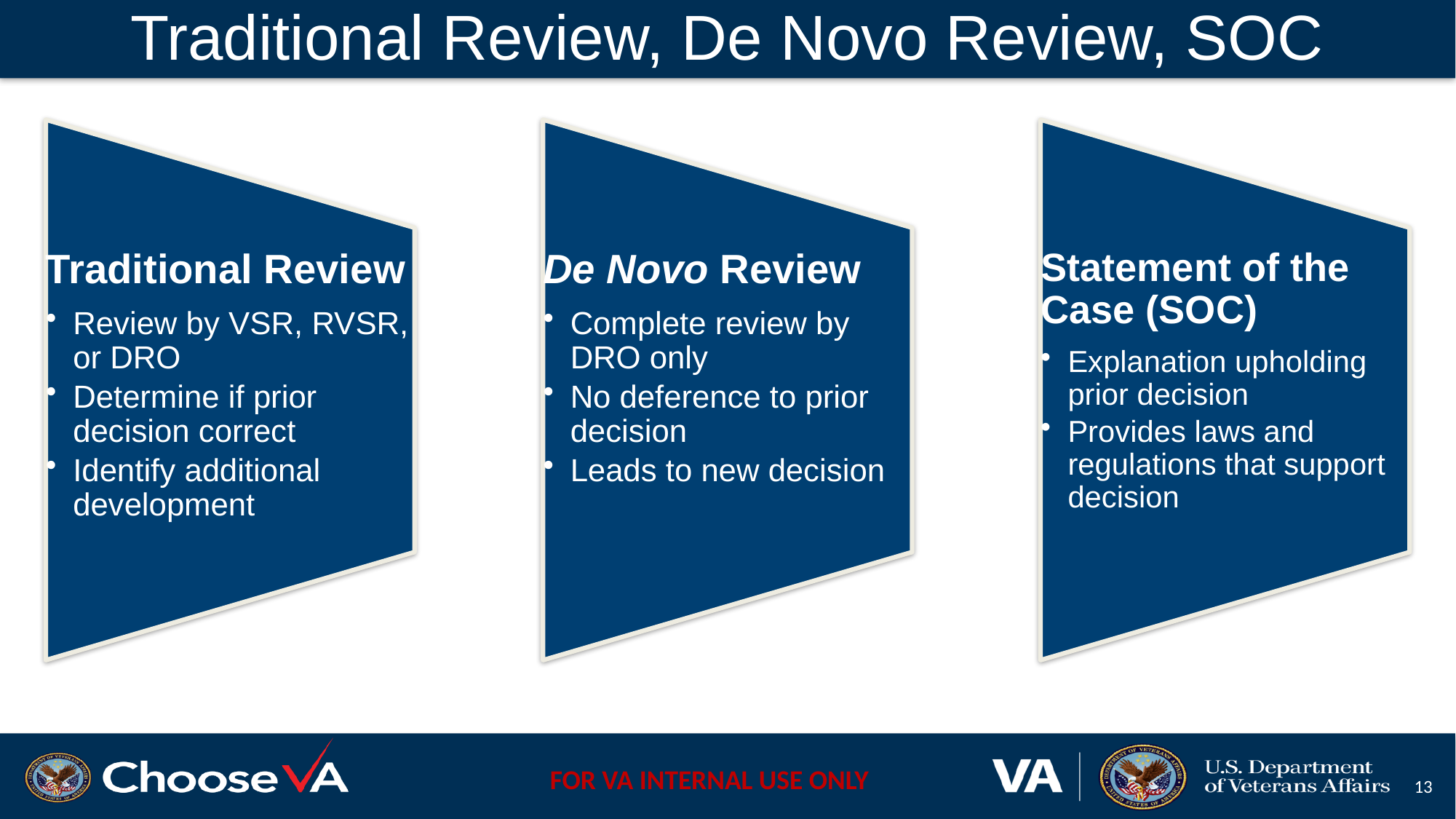

# Traditional Review, De Novo Review, SOC
Traditional Review
Review by VSR, RVSR, or DRO
Determine if prior decision correct
Identify additional development
De Novo Review
Complete review by DRO only
No deference to prior decision
Leads to new decision
Statement of the Case (SOC)
Explanation upholding prior decision
Provides laws and regulations that support decision
13